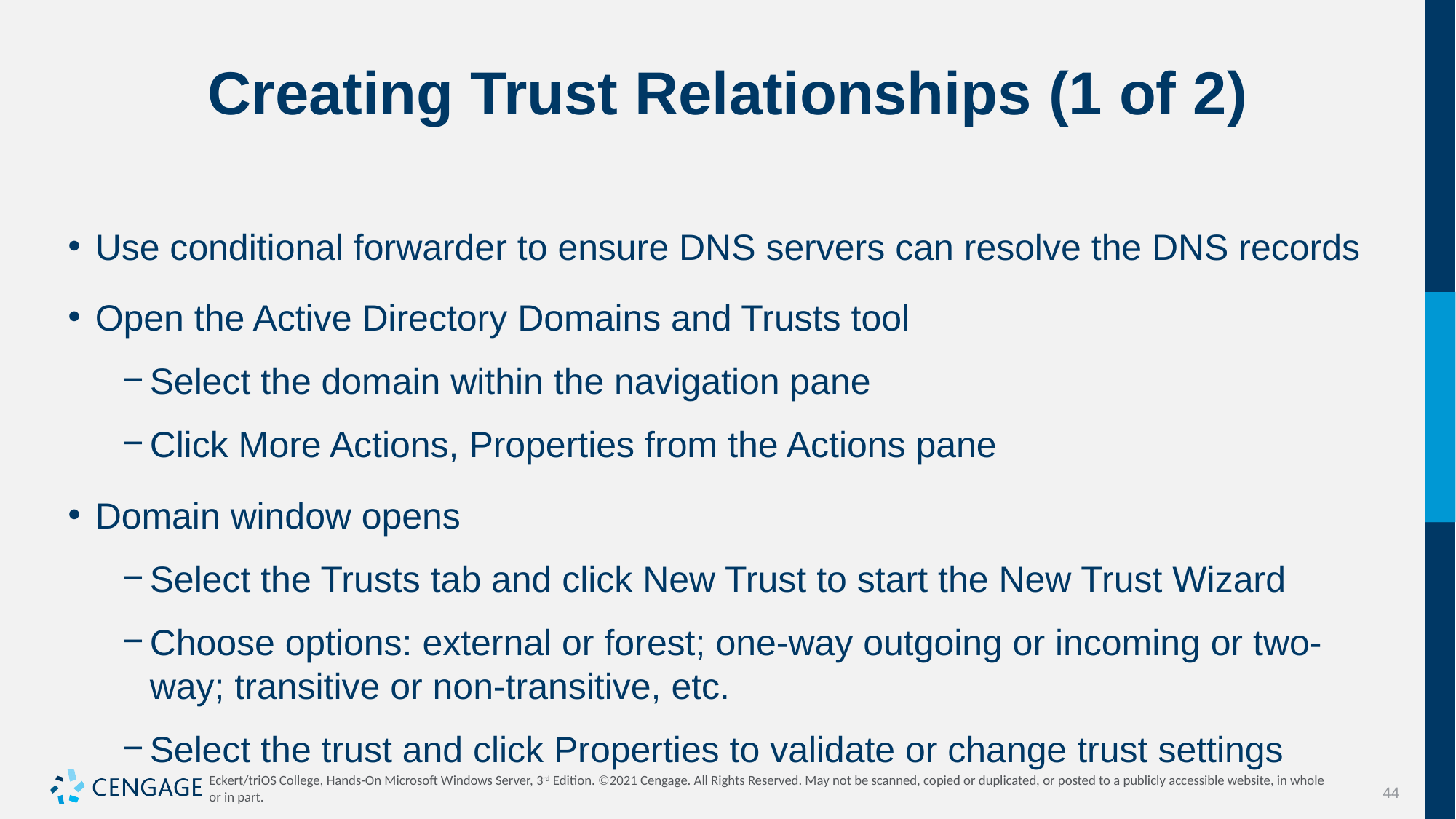

# Creating Trust Relationships (1 of 2)
Use conditional forwarder to ensure DNS servers can resolve the DNS records
Open the Active Directory Domains and Trusts tool
Select the domain within the navigation pane
Click More Actions, Properties from the Actions pane
Domain window opens
Select the Trusts tab and click New Trust to start the New Trust Wizard
Choose options: external or forest; one-way outgoing or incoming or two-way; transitive or non-transitive, etc.
Select the trust and click Properties to validate or change trust settings